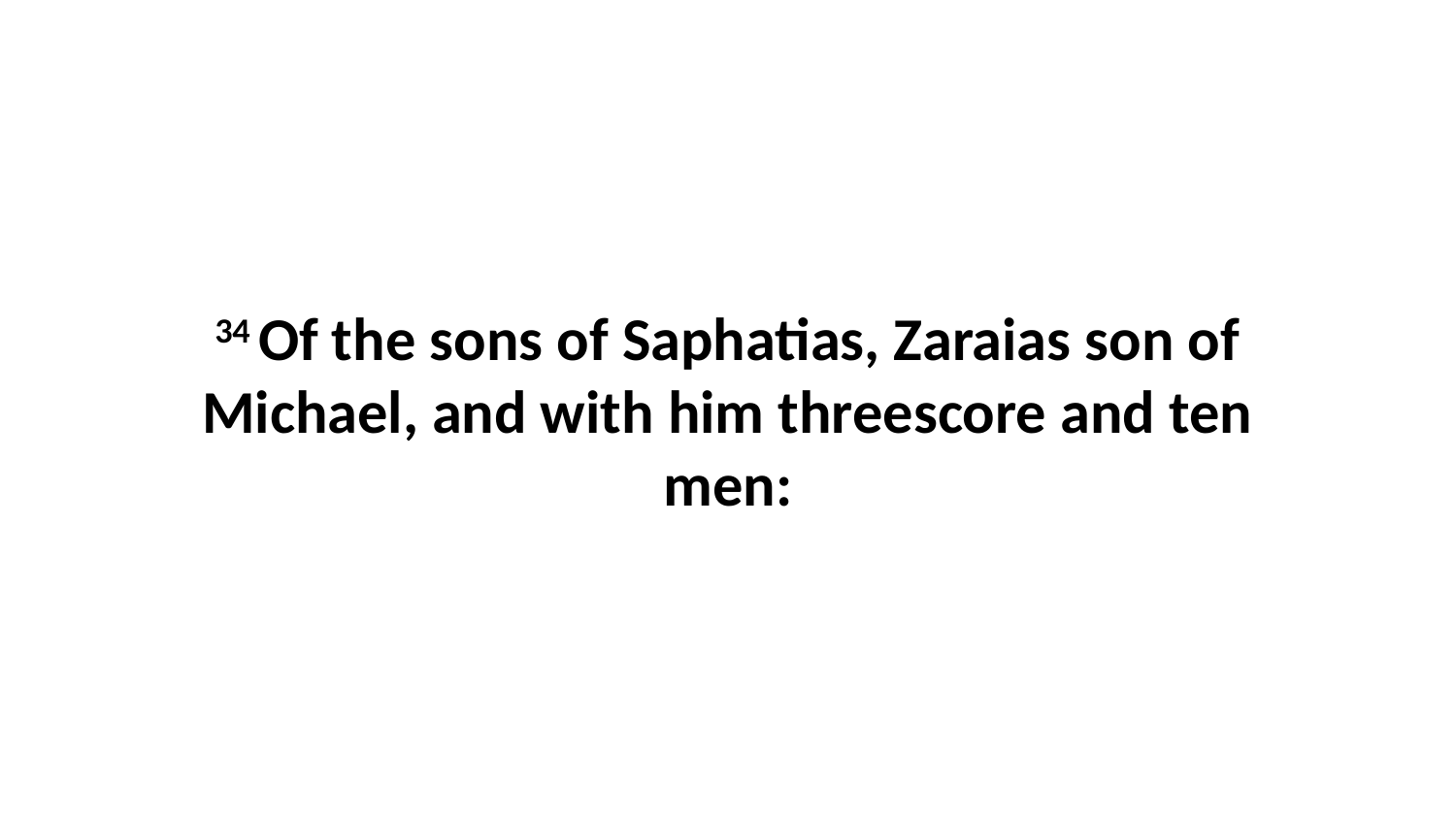

34 Of the sons of Saphatias, Zaraias son of Michael, and with him threescore and ten men: